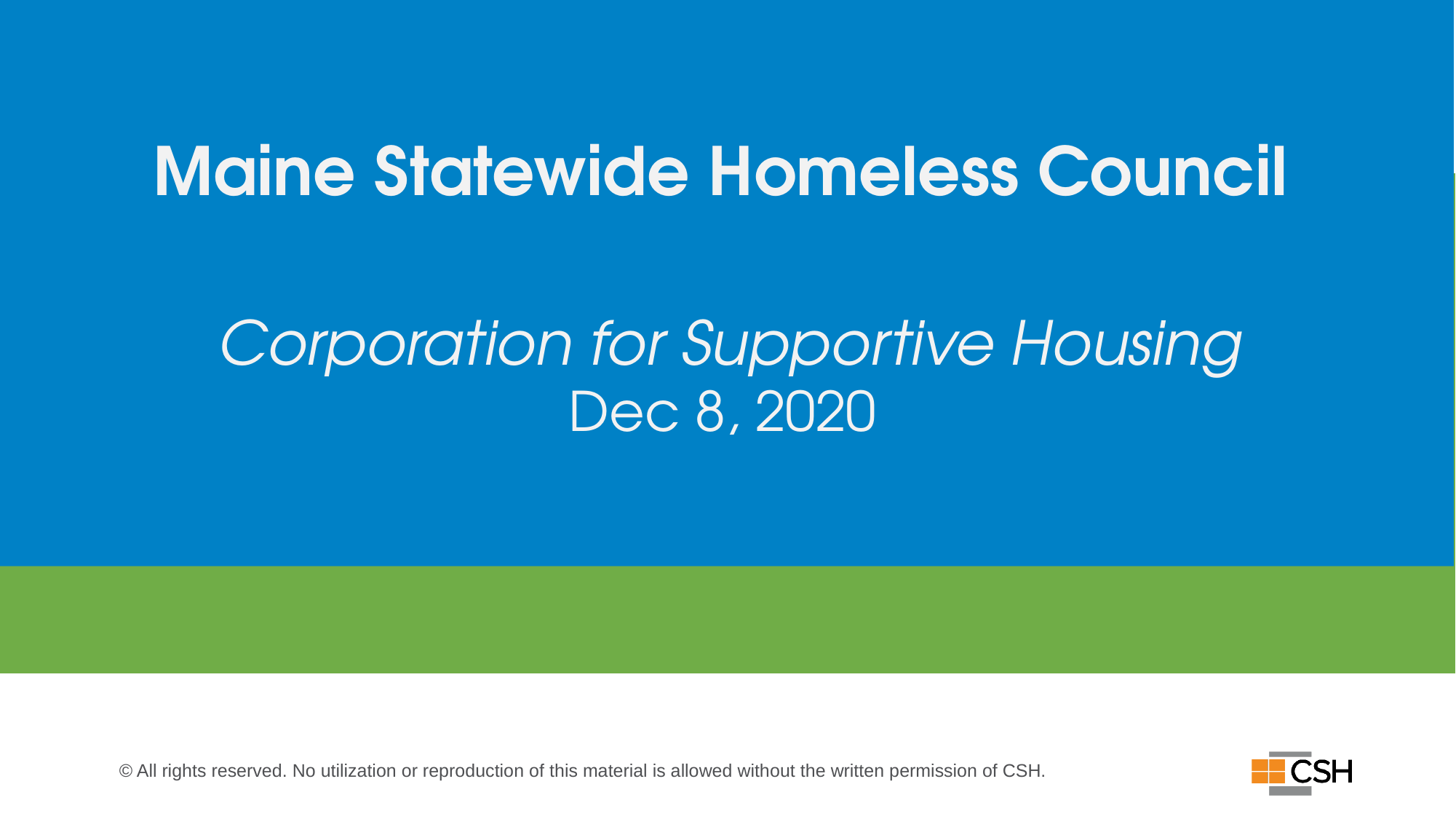

# Maine Statewide Homeless Council
Corporation for Supportive Housing
Dec 8, 2020
© All rights reserved. No utilization or reproduction of this material is allowed without the written permission of CSH.